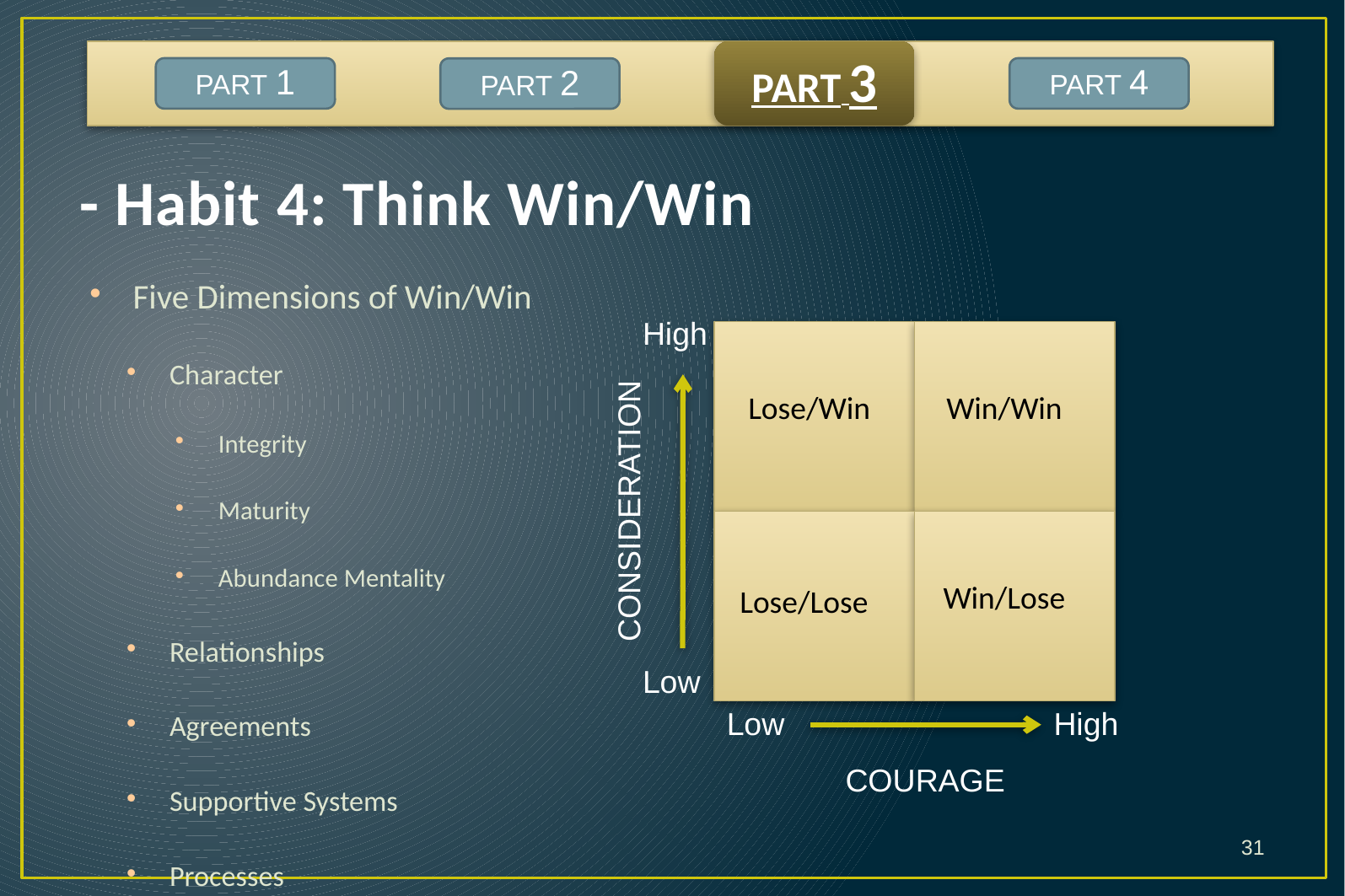

PART 3
PART 1
PART 4
PART 2
- Habit 4: Think Win/Win
Five Dimensions of Win/Win
Character
Integrity
Maturity
Abundance Mentality
Relationships
Agreements
Supportive Systems
Processes
High

Lose/Win
Win/Win
CONSIDERATION

Win/Lose
Lose/Lose
Low
Low
High
COURAGE
31